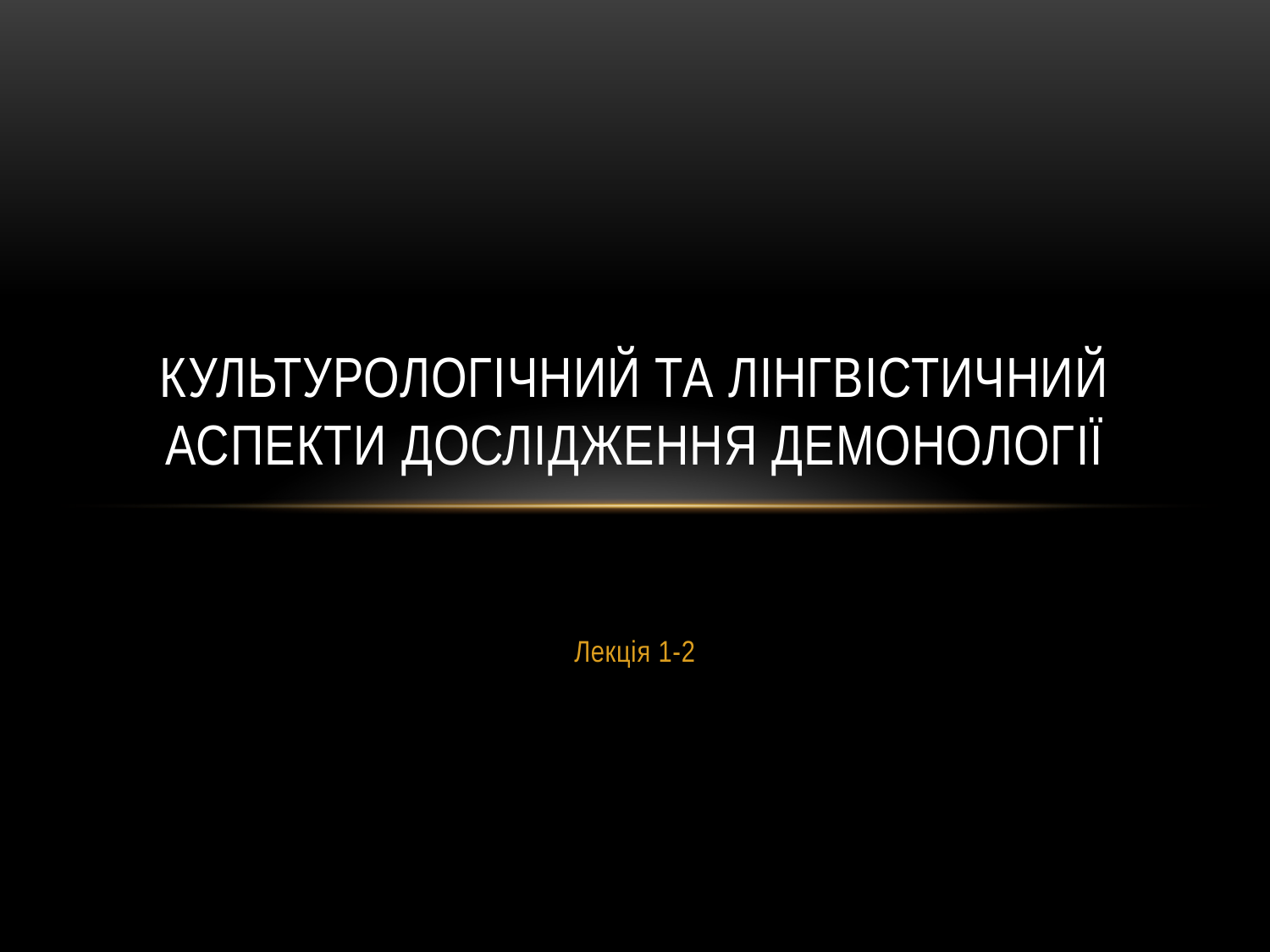

# КУЛЬТУРОЛОГІЧНИЙ ТА ЛІНГВІСТИЧНИЙ АСПЕКТИ ДОСЛІДЖЕННЯ ДЕМОНОЛОГІЇ
Лекція 1-2